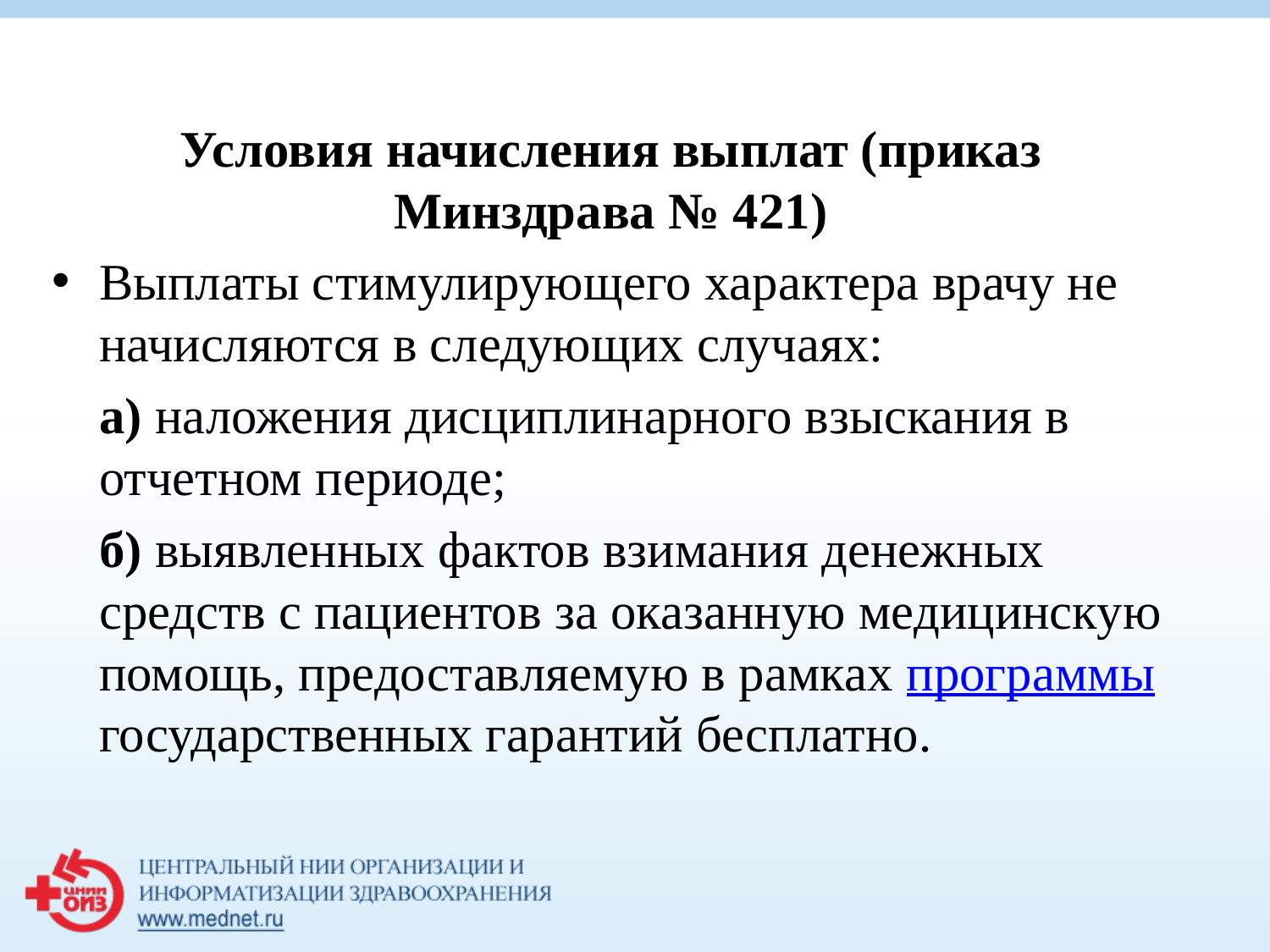

Условия начисления выплат (приказ Минздрава № 421)
Выплаты стимулирующего характера врачу не начисляются в следующих случаях:
	а) наложения дисциплинарного взыскания в отчетном периоде;
	б) выявленных фактов взимания денежных средств с пациентов за оказанную медицинскую помощь, предоставляемую в рамках программы государственных гарантий бесплатно.